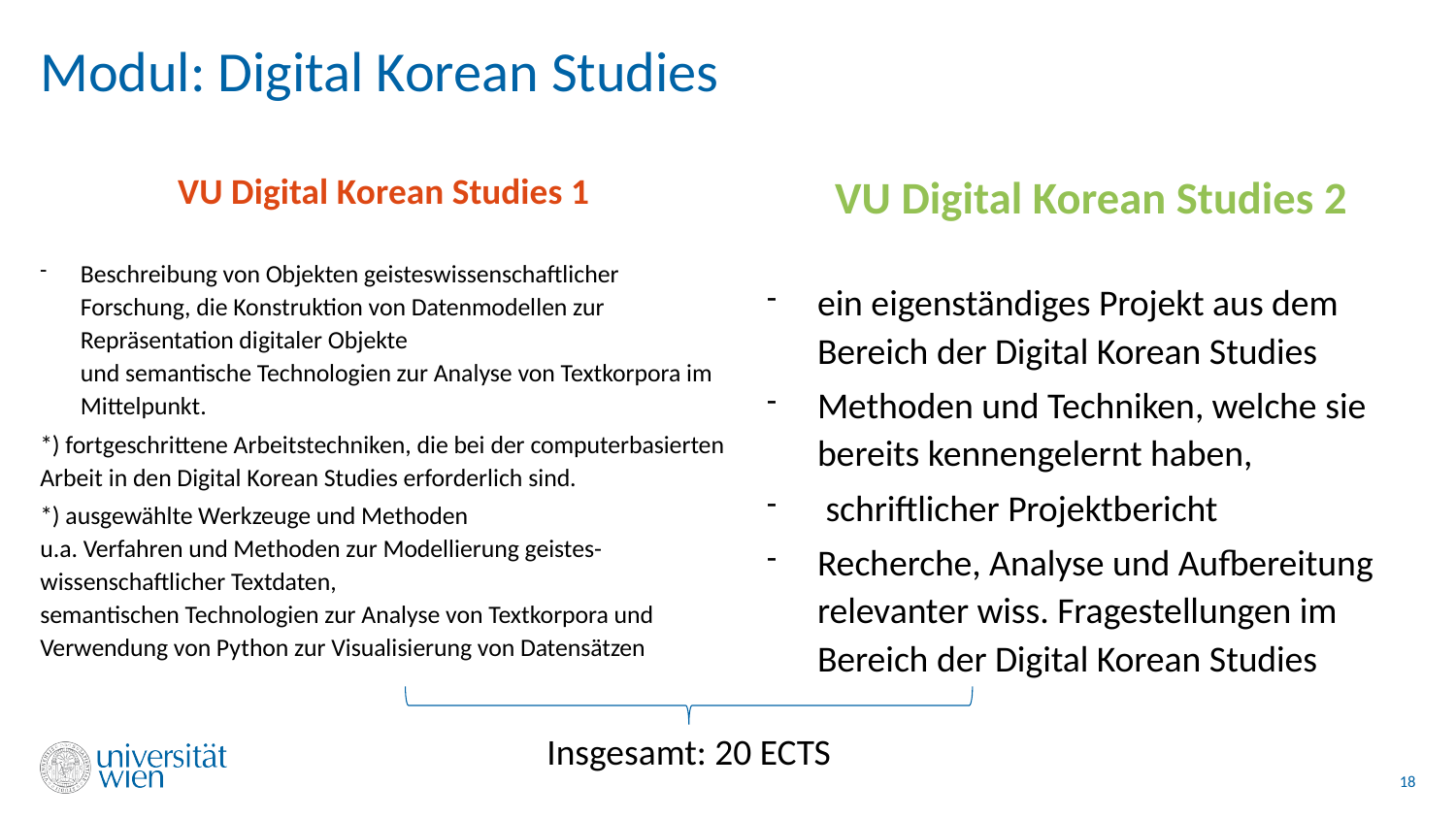

# Modul: Digital Korean Studies
VU Digital Korean Studies 1

Beschreibung von Objekten geisteswissenschaftlicher Forschung, die Konstruktion von Datenmodellen zur Repräsentation digitaler Objekte
und semantische Technologien zur Analyse von Textkorpora im Mittelpunkt.
*) fortgeschrittene Arbeitstechniken, die bei der computerbasierten Arbeit in den Digital Korean Studies erforderlich sind.
*) ausgewählte Werkzeuge und Methoden
u.a. Verfahren und Methoden zur Modellierung geistes-wissenschaftlicher Textdaten,
semantischen Technologien zur Analyse von Textkorpora und Verwendung von Python zur Visualisierung von Datensätzen
VU Digital Korean Studies 2

ein eigenständiges Projekt aus dem Bereich der Digital Korean Studies
Methoden und Techniken, welche sie bereits kennengelernt haben,
 schriftlicher Projektbericht
Recherche, Analyse und Aufbereitung relevanter wiss. Fragestellungen im Bereich der Digital Korean Studies

Insgesamt: 20 ECTS
18